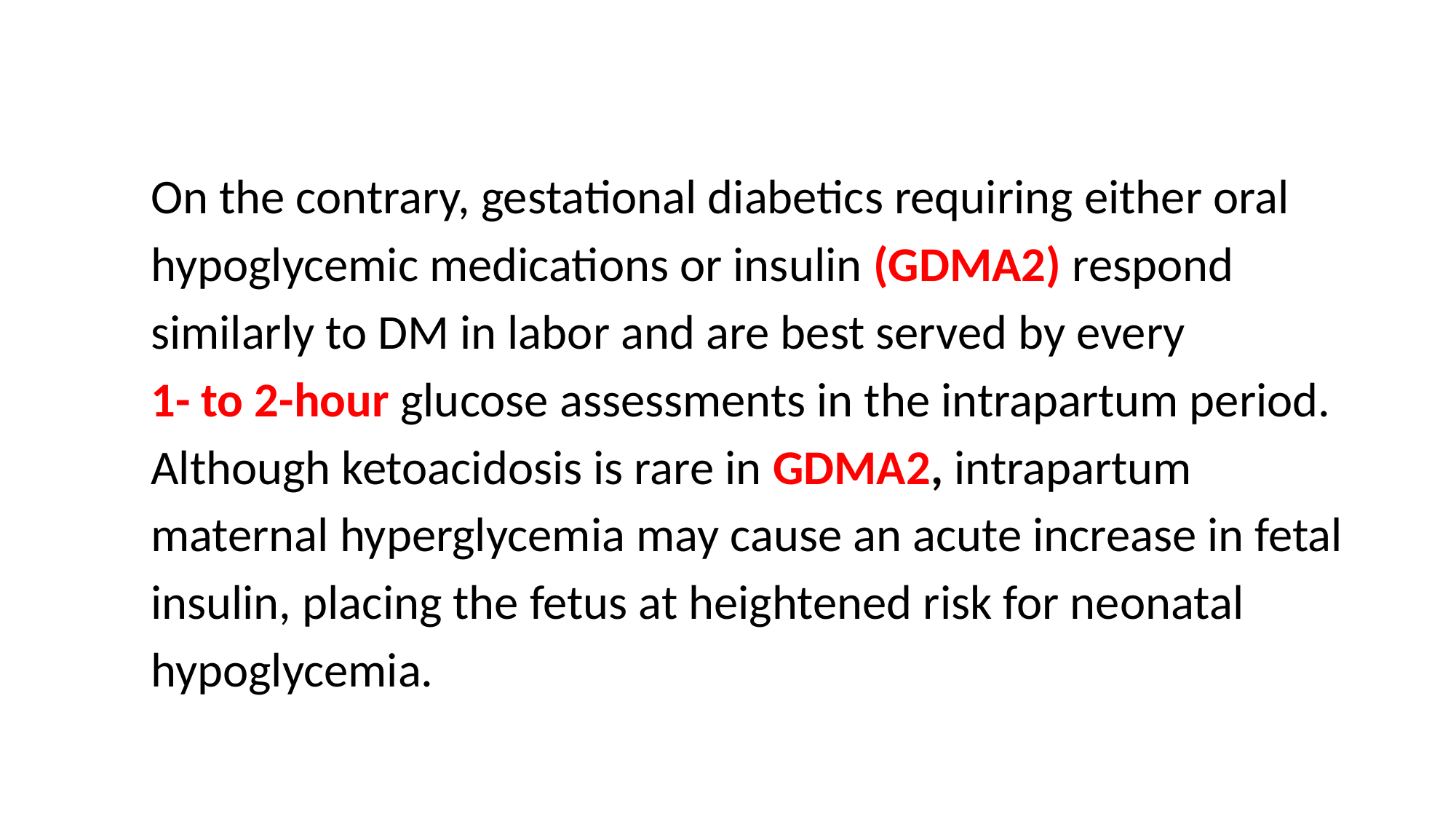

On the contrary, gestational diabetics requiring either oral
  hypoglycemic medications or insulin (GDMA2) respond
  similarly to DM in labor and are best served by every
  1- to 2-hour glucose assessments in the intrapartum period.
  Although ketoacidosis is rare in GDMA2, intrapartum
  maternal hyperglycemia may cause an acute increase in fetal
  insulin, placing the fetus at heightened risk for neonatal
  hypoglycemia.